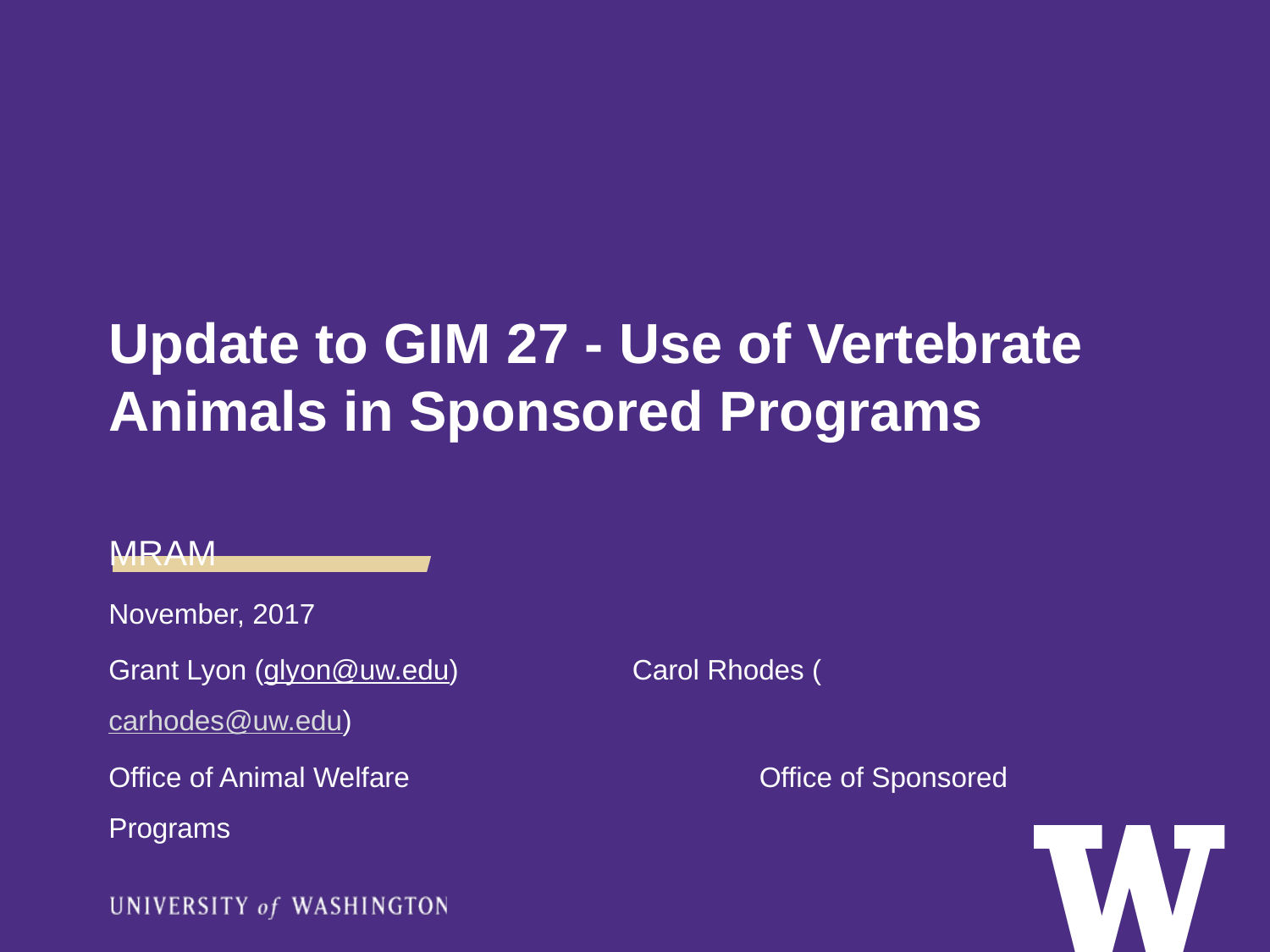

Update to GIM 27 - Use of Vertebrate Animals in Sponsored Programs
MRAM
November, 2017
Grant Lyon (glyon@uw.edu) 		  Carol Rhodes (carhodes@uw.edu)
Office of Animal Welfare 			  Office of Sponsored Programs